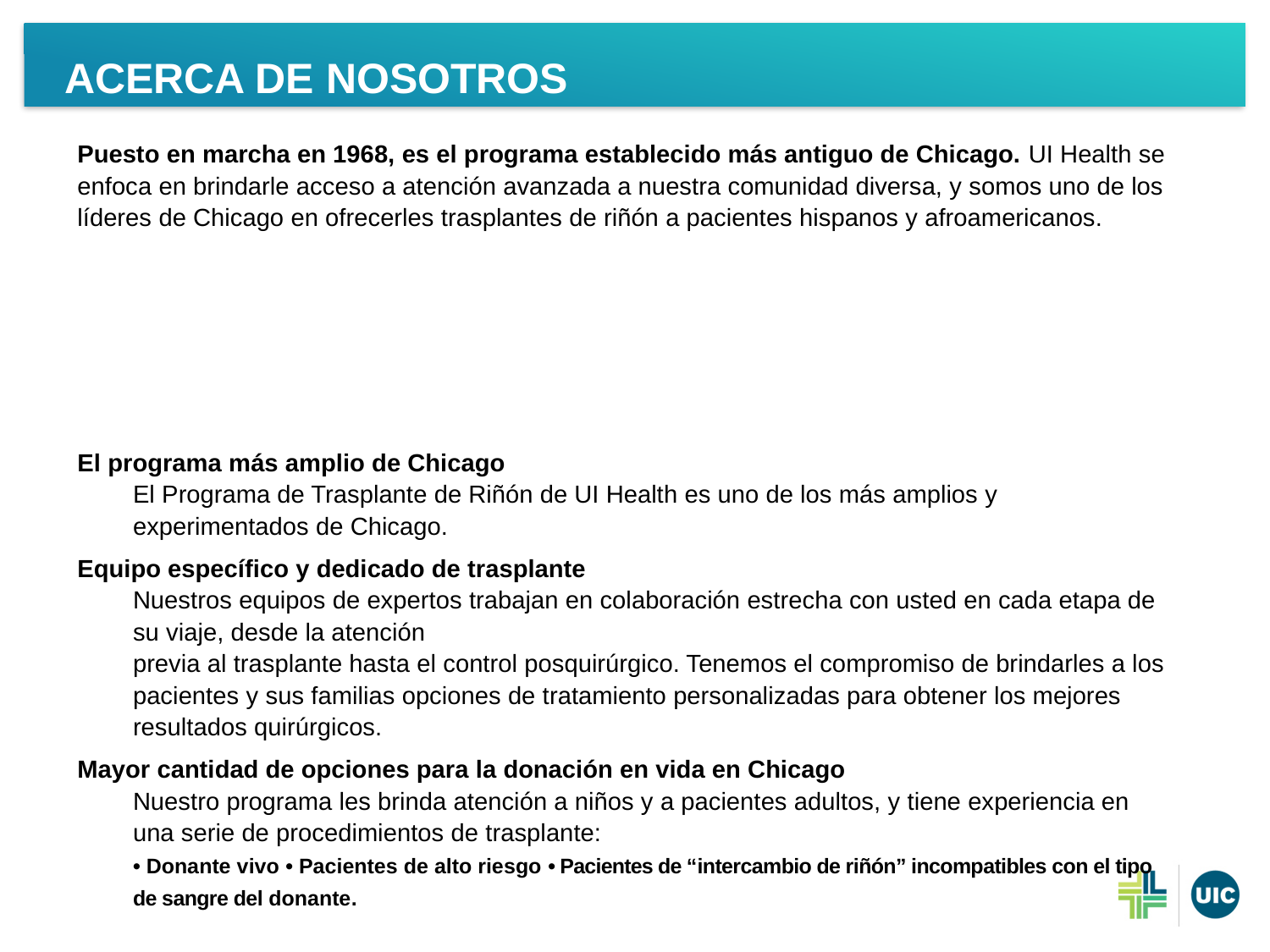

Acerca de nosotros

Puesto en marcha en 1968, es el programa establecido más antiguo de Chicago. UI Health se enfoca en brindarle acceso a atención avanzada a nuestra comunidad diversa, y somos uno de los líderes de Chicago en ofrecerles trasplantes de riñón a pacientes hispanos y afroamericanos.

El programa más amplio de Chicago
El Programa de Trasplante de Riñón de UI Health es uno de los más amplios y experimentados de Chicago.

Equipo específico y dedicado de trasplante
Nuestros equipos de expertos trabajan en colaboración estrecha con usted en cada etapa de su viaje, desde la atención
previa al trasplante hasta el control posquirúrgico. Tenemos el compromiso de brindarles a los pacientes y sus familias opciones de tratamiento personalizadas para obtener los mejores resultados quirúrgicos.

Mayor cantidad de opciones para la donación en vida en Chicago
Nuestro programa les brinda atención a niños y a pacientes adultos, y tiene experiencia en una serie de procedimientos de trasplante:
• Donante vivo • Pacientes de alto riesgo • Pacientes de “intercambio de riñón” incompatibles con el tipo de sangre del donante.